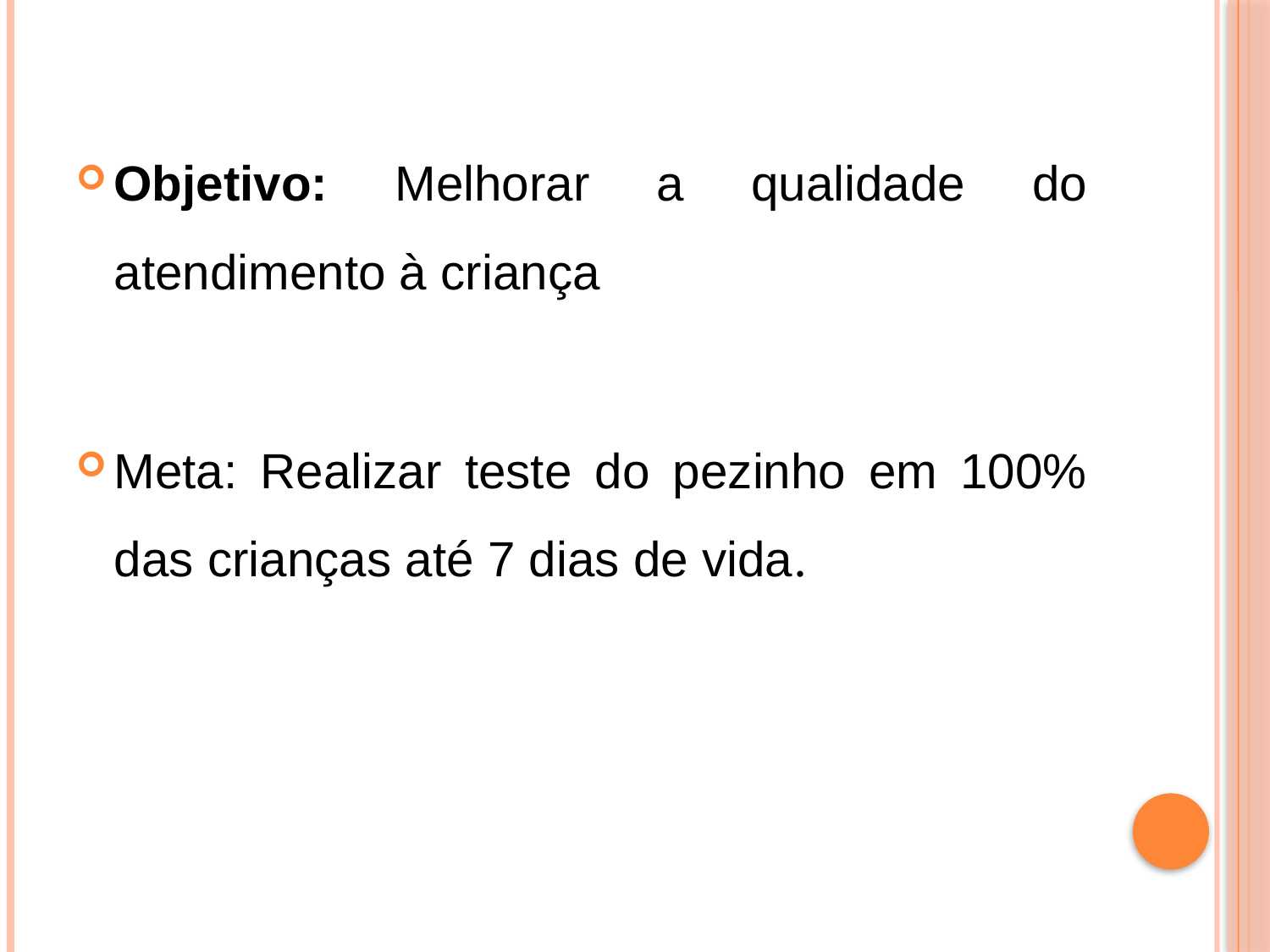

Objetivo: Melhorar a qualidade do atendimento à criança

Meta: Realizar teste do pezinho em 100% das crianças até 7 dias de vida.